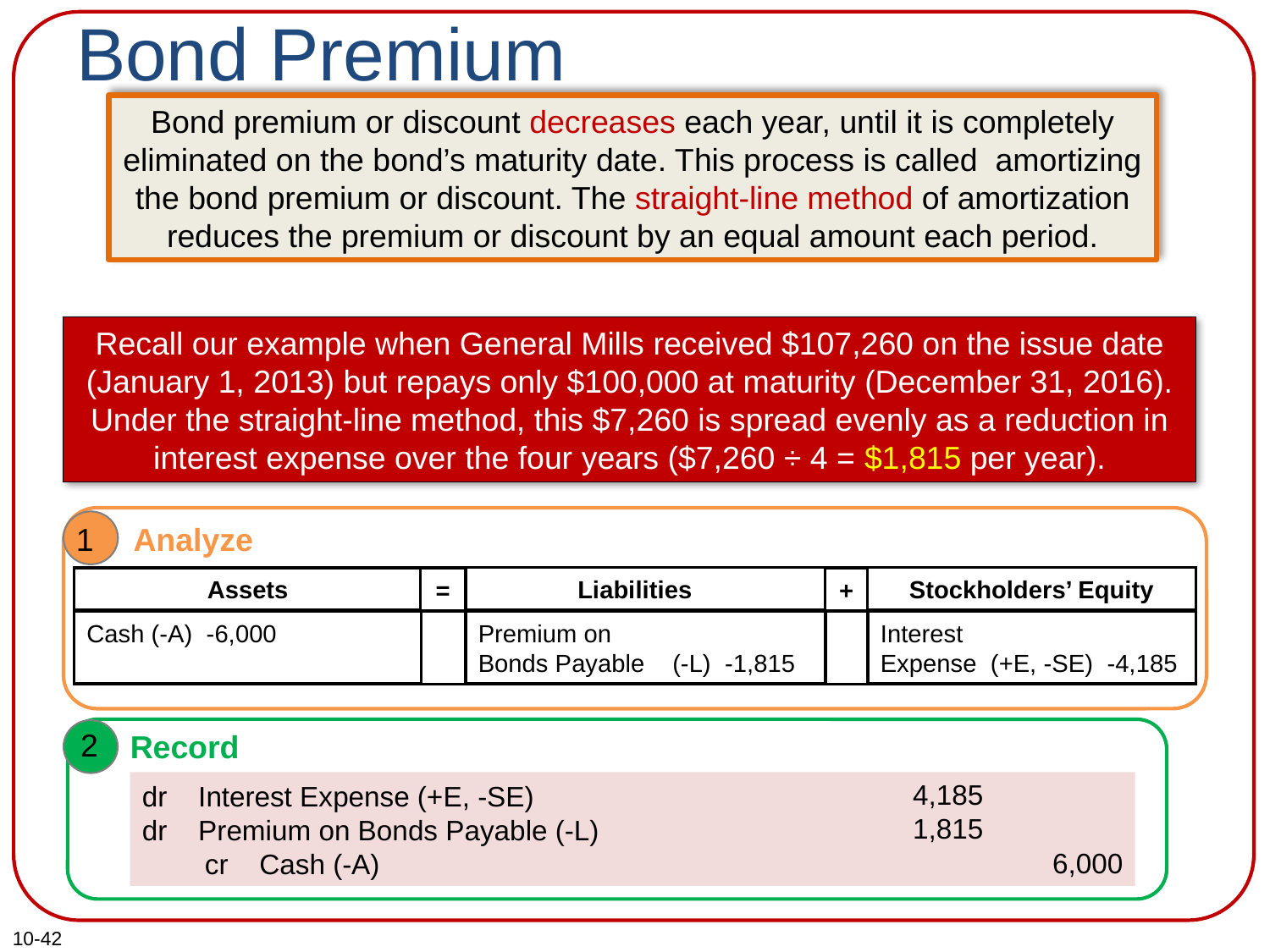

# Bond Premium
Bond premium or discount decreases each year, until it is completely eliminated on the bond’s maturity date. This process is called  amortizing the bond premium or discount. The straight-line method of amortization reduces the premium or discount by an equal amount each period.
Recall our example when General Mills received $107,260 on the issue date (January 1, 2013) but repays only $100,000 at maturity (December 31, 2016). Under the straight-line method, this $7,260 is spread evenly as a reduction in interest expense over the four years ($7,260 ÷ 4 = $1,815 per year).

1
Analyze
Stockholders’ Equity
Liabilities
Assets
=
+
Cash (-A)  -6,000

Interest
Expense  (+E, -SE)  -4,185

Premium on
Bonds Payable    (-L)  -1,815
Cash Interest		$6,000
Amortization of Premium	 (1,815)
Interest Expense		$4,185

2

Record
4,185
1,815

6,000
dr    Interest Expense (+E, -SE)
dr    Premium on Bonds Payable (-L)
        cr    Cash (-A)